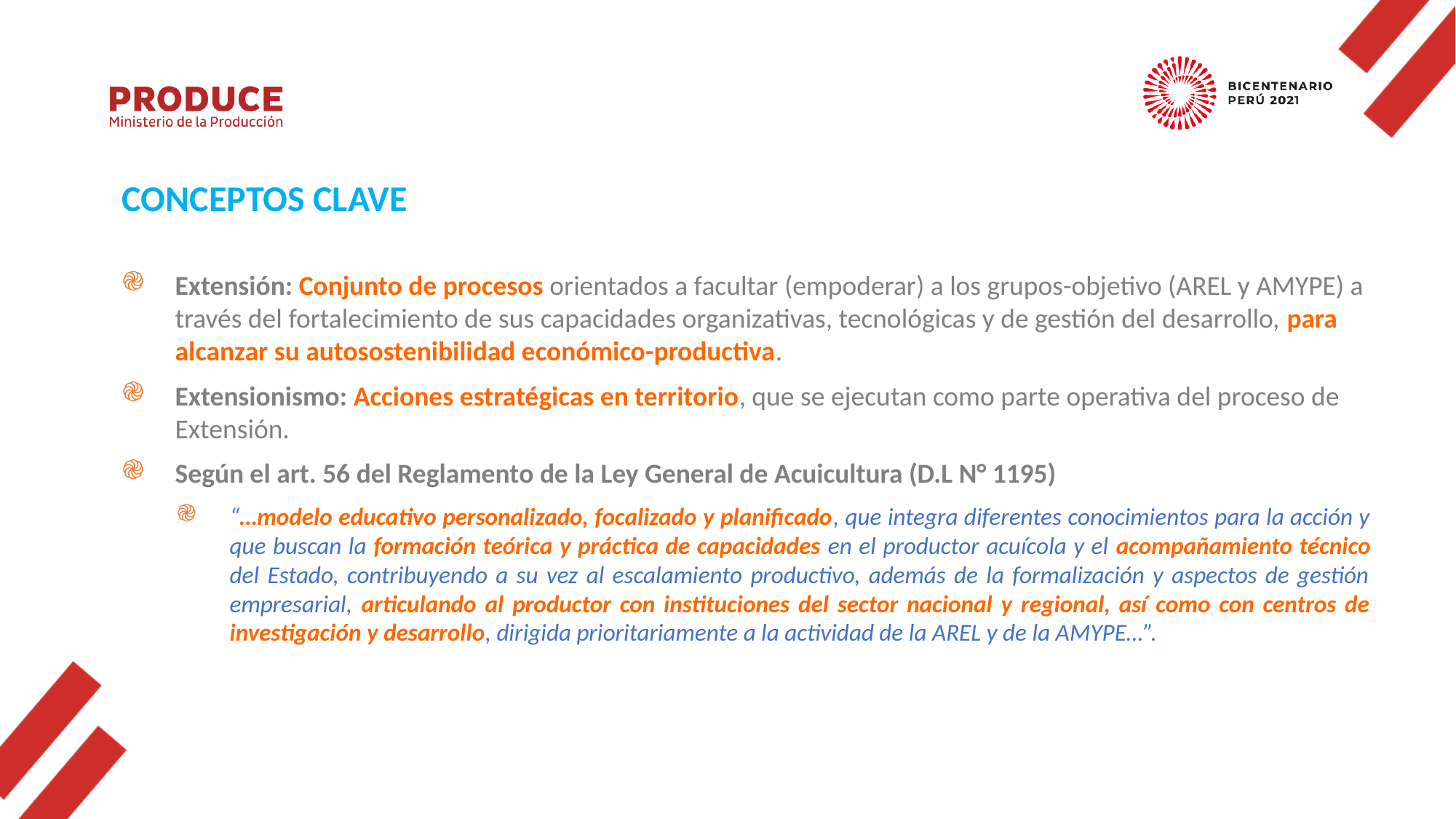

CONCEPTOS CLAVE
Extensión: Conjunto de procesos orientados a facultar (empoderar) a los grupos-objetivo (AREL y AMYPE) a través del fortalecimiento de sus capacidades organizativas, tecnológicas y de gestión del desarrollo, para alcanzar su autosostenibilidad económico-productiva.
Extensionismo: Acciones estratégicas en territorio, que se ejecutan como parte operativa del proceso de Extensión.
Según el art. 56 del Reglamento de la Ley General de Acuicultura (D.L N° 1195)
“…modelo educativo personalizado, focalizado y planificado, que integra diferentes conocimientos para la acción y que buscan la formación teórica y práctica de capacidades en el productor acuícola y el acompañamiento técnico del Estado, contribuyendo a su vez al escalamiento productivo, además de la formalización y aspectos de gestión empresarial, articulando al productor con instituciones del sector nacional y regional, así como con centros de investigación y desarrollo, dirigida prioritariamente a la actividad de la AREL y de la AMYPE…”.